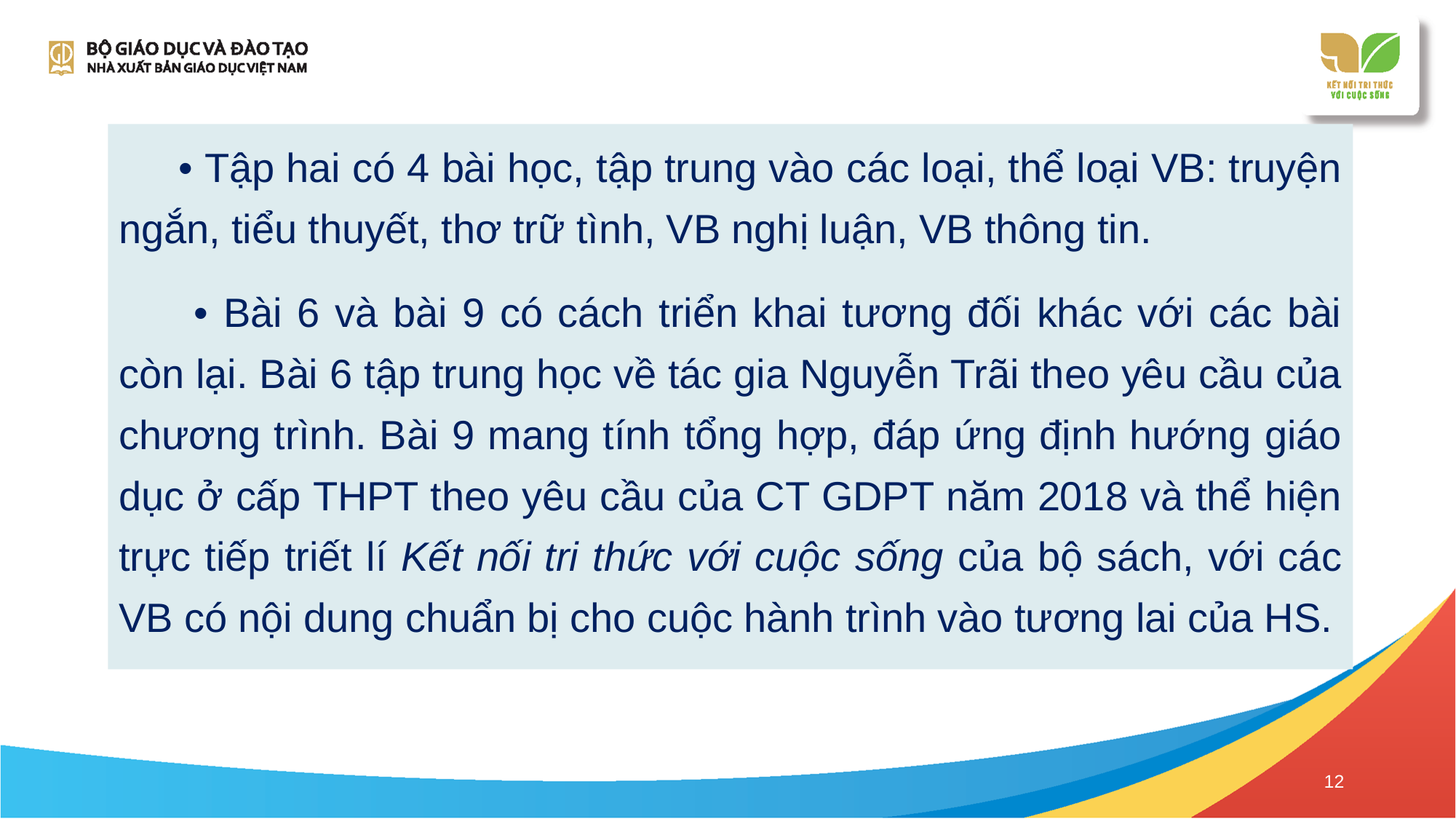

• Tập hai có 4 bài học, tập trung vào các loại, thể loại VB: truyện ngắn, tiểu thuyết, thơ trữ tình, VB nghị luận, VB thông tin.
     • Bài 6 và bài 9 có cách triển khai tương đối khác với các bài còn lại. Bài 6 tập trung học về tác gia Nguyễn Trãi theo yêu cầu của chương trình. Bài 9 mang tính tổng hợp, đáp ứng định hướng giáo dục ở cấp THPT theo yêu cầu của CT GDPT năm 2018 và thể hiện trực tiếp triết lí Kết nối tri thức với cuộc sống của bộ sách, với các VB có nội dung chuẩn bị cho cuộc hành trình vào tương lai của HS.
12